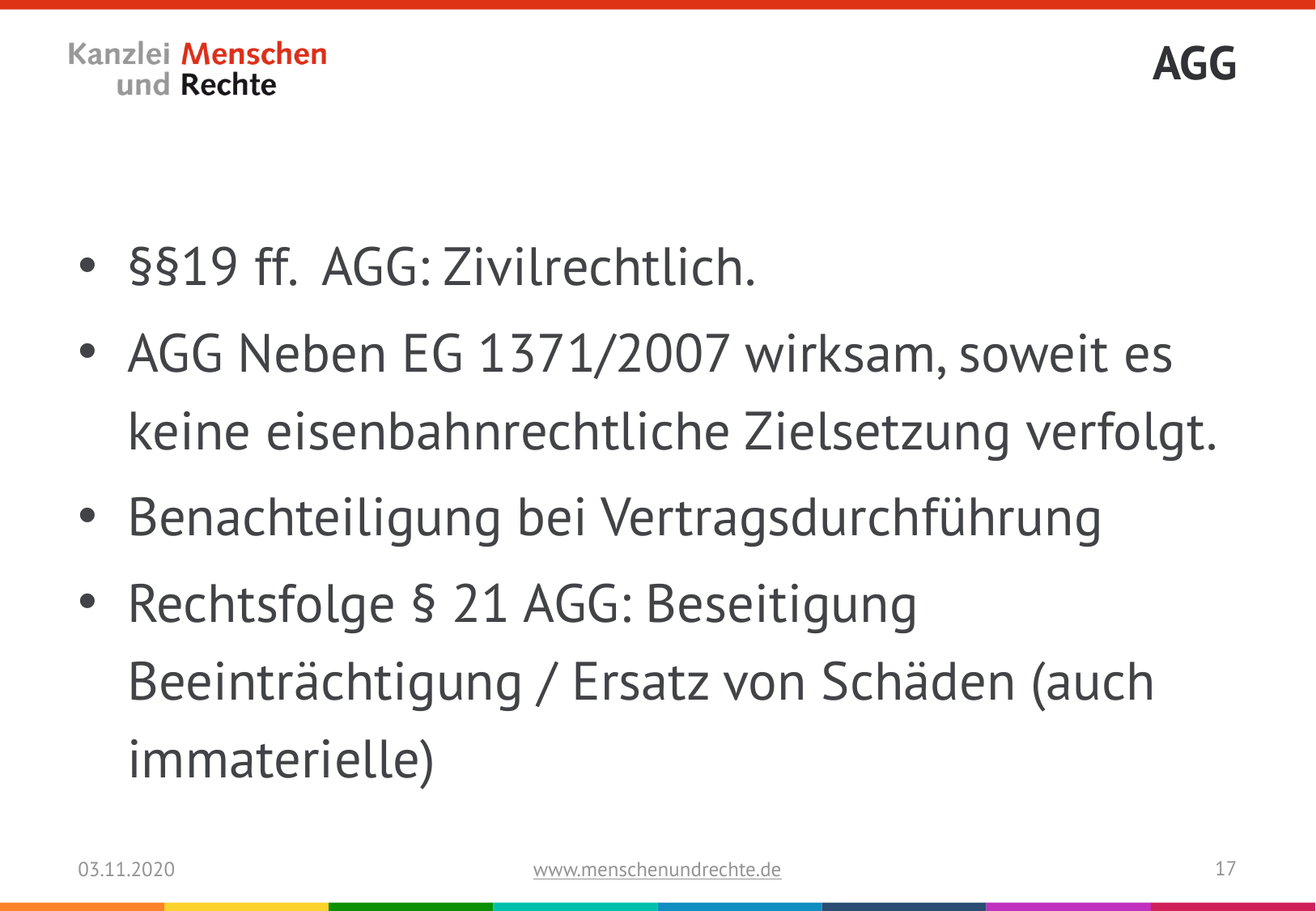

# AGG
§§19 ff.  AGG: Zivilrechtlich.
AGG Neben EG 1371/2007 wirksam, soweit es keine eisenbahnrechtliche Zielsetzung verfolgt.
Benachteiligung bei Vertragsdurchführung
Rechtsfolge § 21 AGG: Beseitigung Beeinträchtigung / Ersatz von Schäden (auch immaterielle)

03.11.2020
www.menschenundrechte.de
17